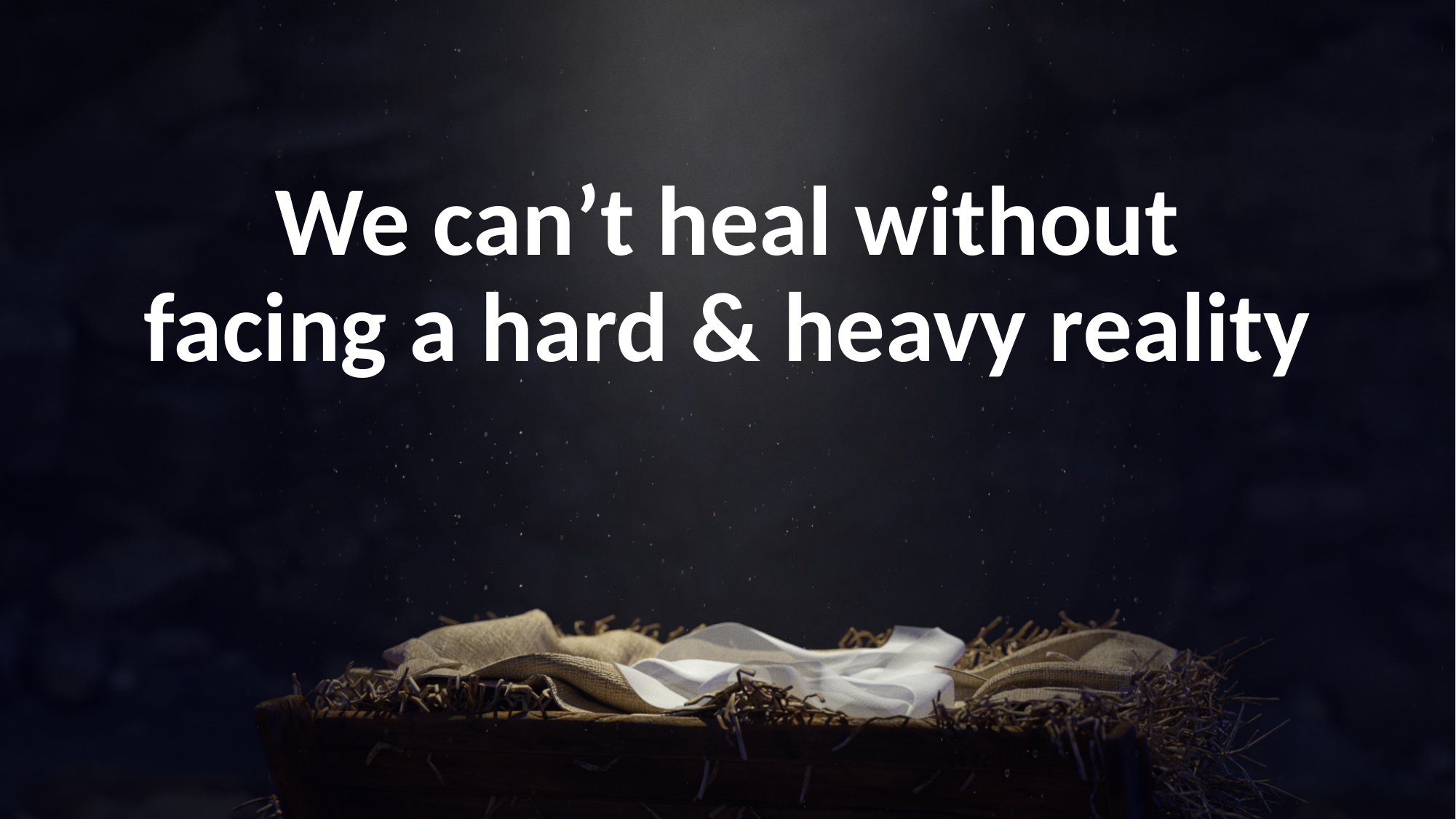

# We can’t heal without facing a hard & heavy reality